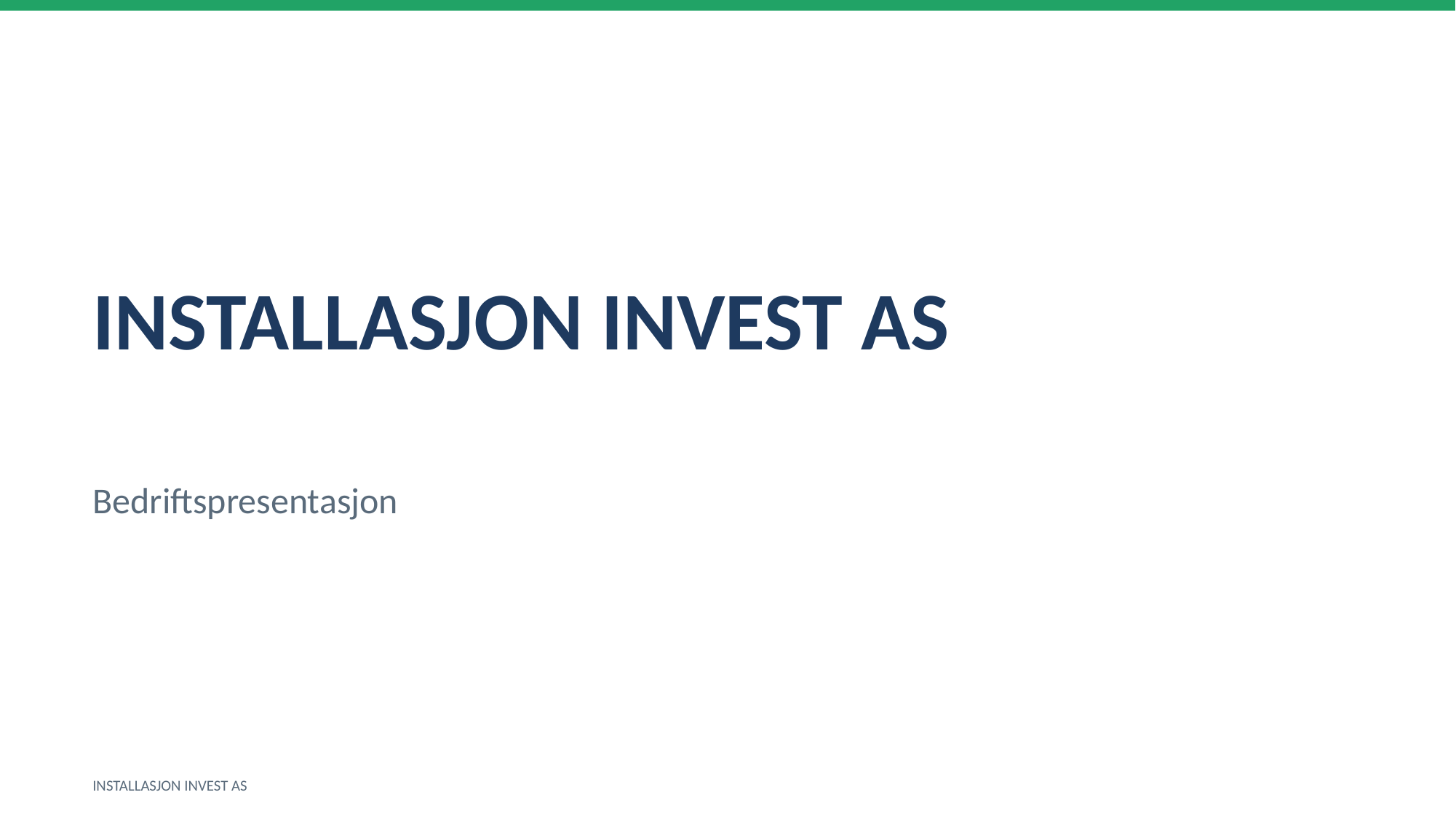

INSTALLASJON INVEST AS
Bedriftspresentasjon
INSTALLASJON INVEST AS